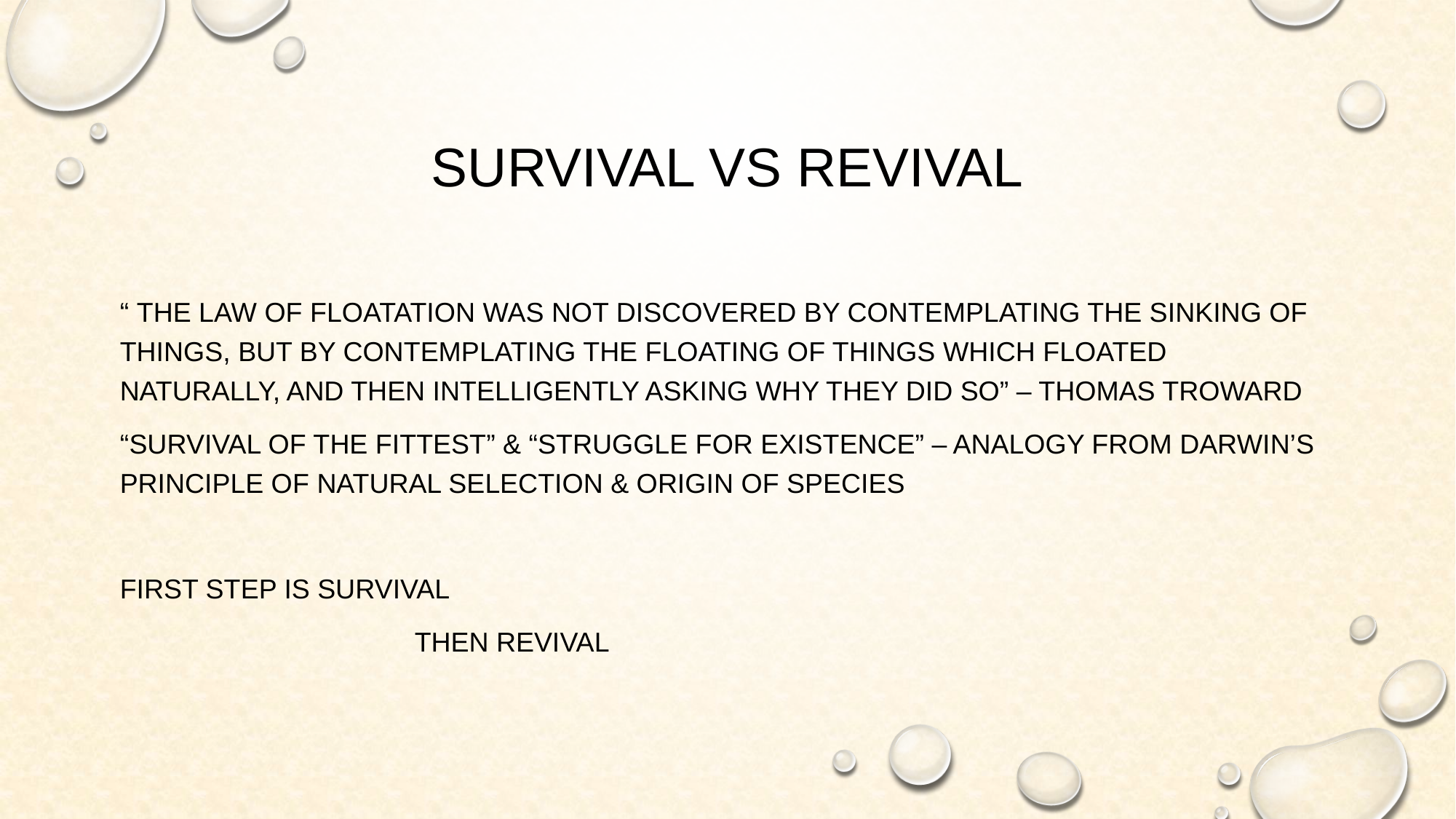

# Survival vs revival
“ the law of floatation was not discovered by contemplating the sinking of things, but by contemplating the floating of things which floated naturally, and then intelligently asking why they did so” – Thomas troward
“survival of the fittest” & “struggle for existence” – analogy from Darwin’s principle of natural selection & origin of species

First step is survival
			then revival